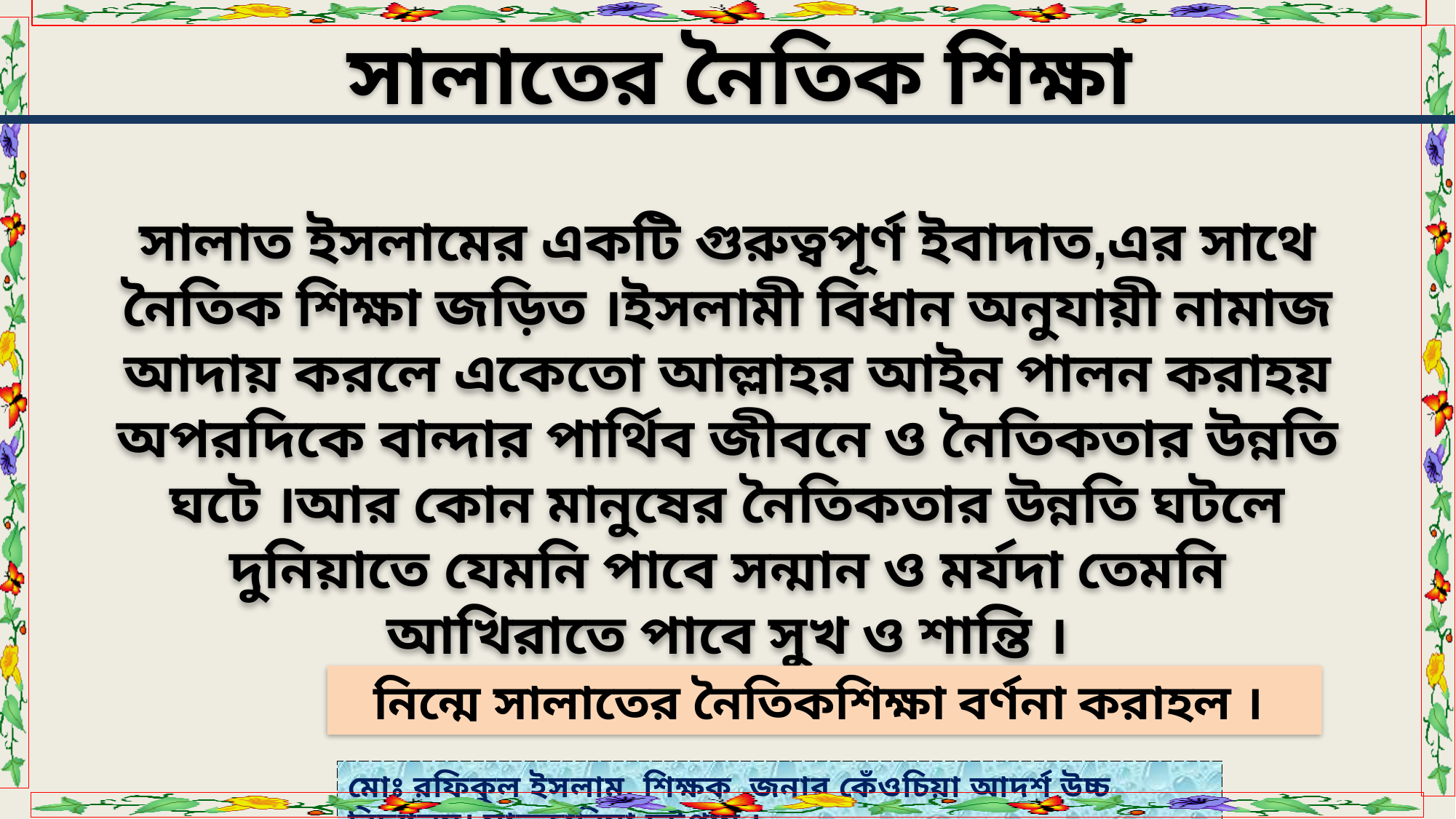

সালাতের নৈতিক শিক্ষা
সালাত ইসলামের একটি গুরুত্বপূর্ণ ইবাদাত,এর সাথে নৈতিক শিক্ষা জড়িত ।ইসলামী বিধান অনুযায়ী নামাজ আদায় করলে একেতো আল্লাহর আইন পালন করাহয় অপরদিকে বান্দার পার্থিব জীবনে ও নৈতিকতার উন্নতি ঘটে ।আর কোন মানুষের নৈতিকতার উন্নতি ঘটলে দুনিয়াতে যেমনি পাবে সন্মান ও মর্যদা তেমনি আখিরাতে পাবে সুখ ও শান্তি ।
নিন্মে সালাতের নৈতিকশিক্ষা বর্ণনা করাহল ।